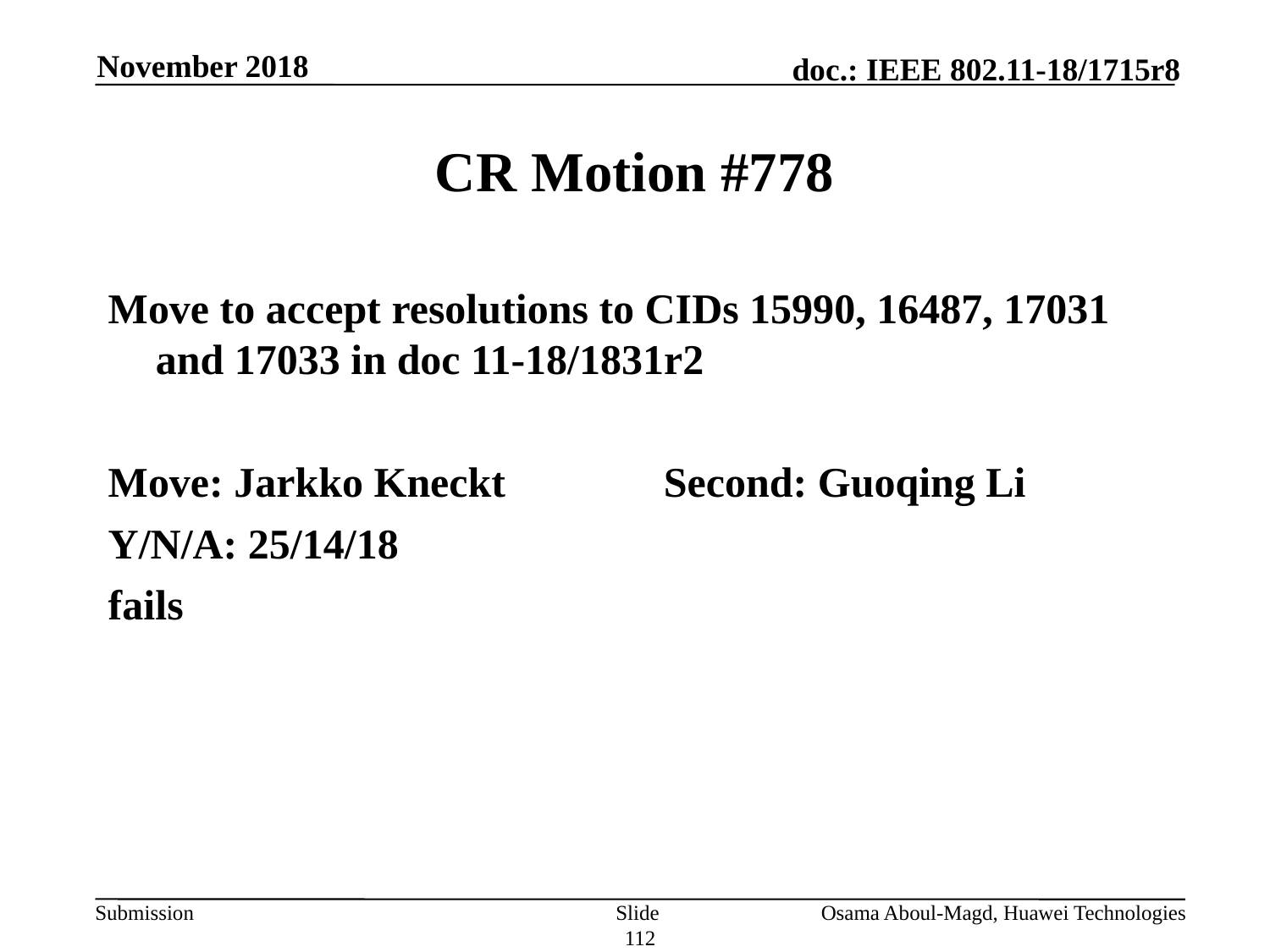

November 2018
# CR Motion #778
Move to accept resolutions to CIDs 15990, 16487, 17031 and 17033 in doc 11-18/1831r2

Move: Jarkko Kneckt		Second: Guoqing Li
Y/N/A: 25/14/18
fails

Slide 112
Osama Aboul-Magd, Huawei Technologies